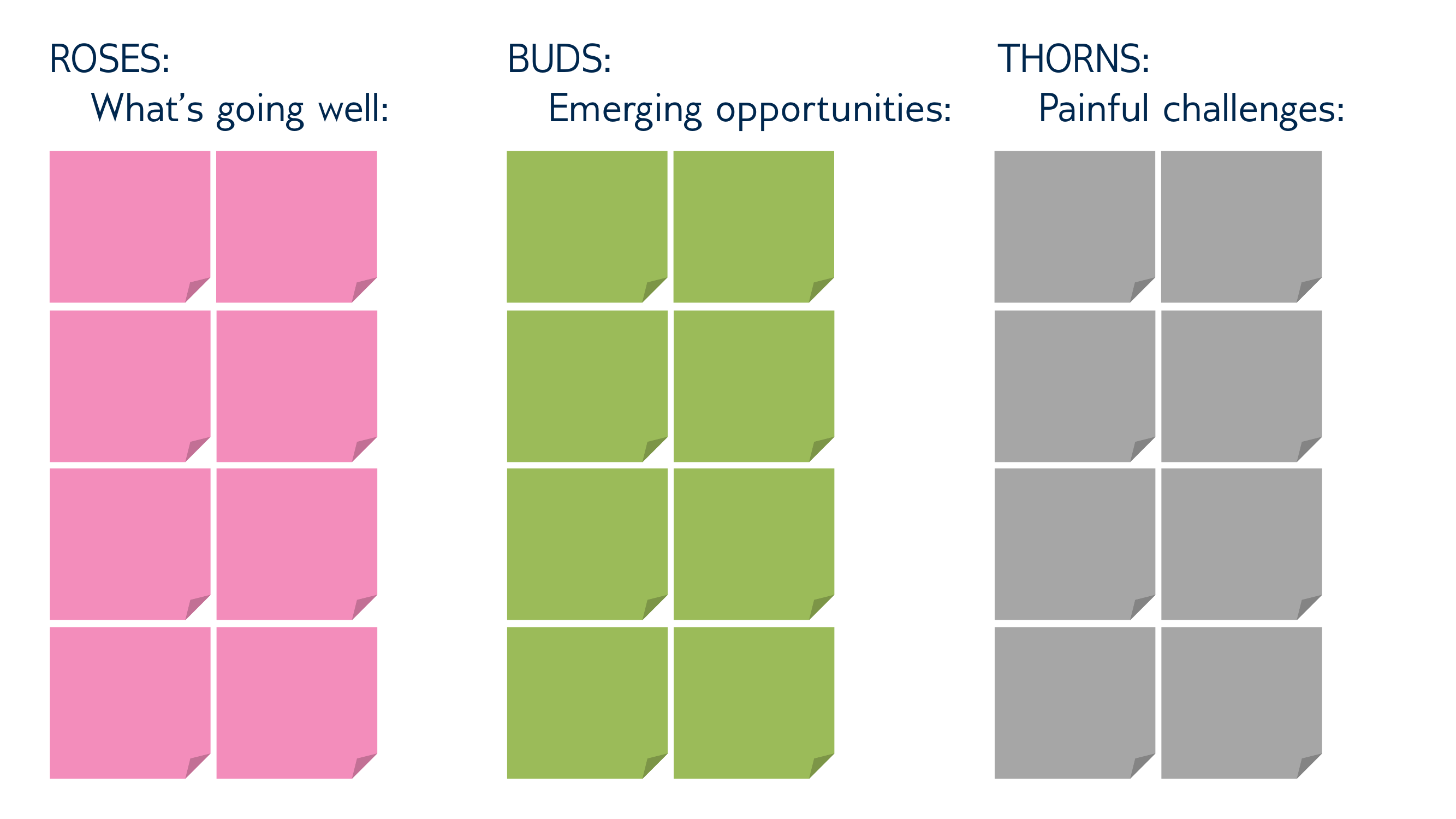

ROSES:
What’s going well:
BUDS:
Emerging opportunities:
THORNS:
Painful challenges: